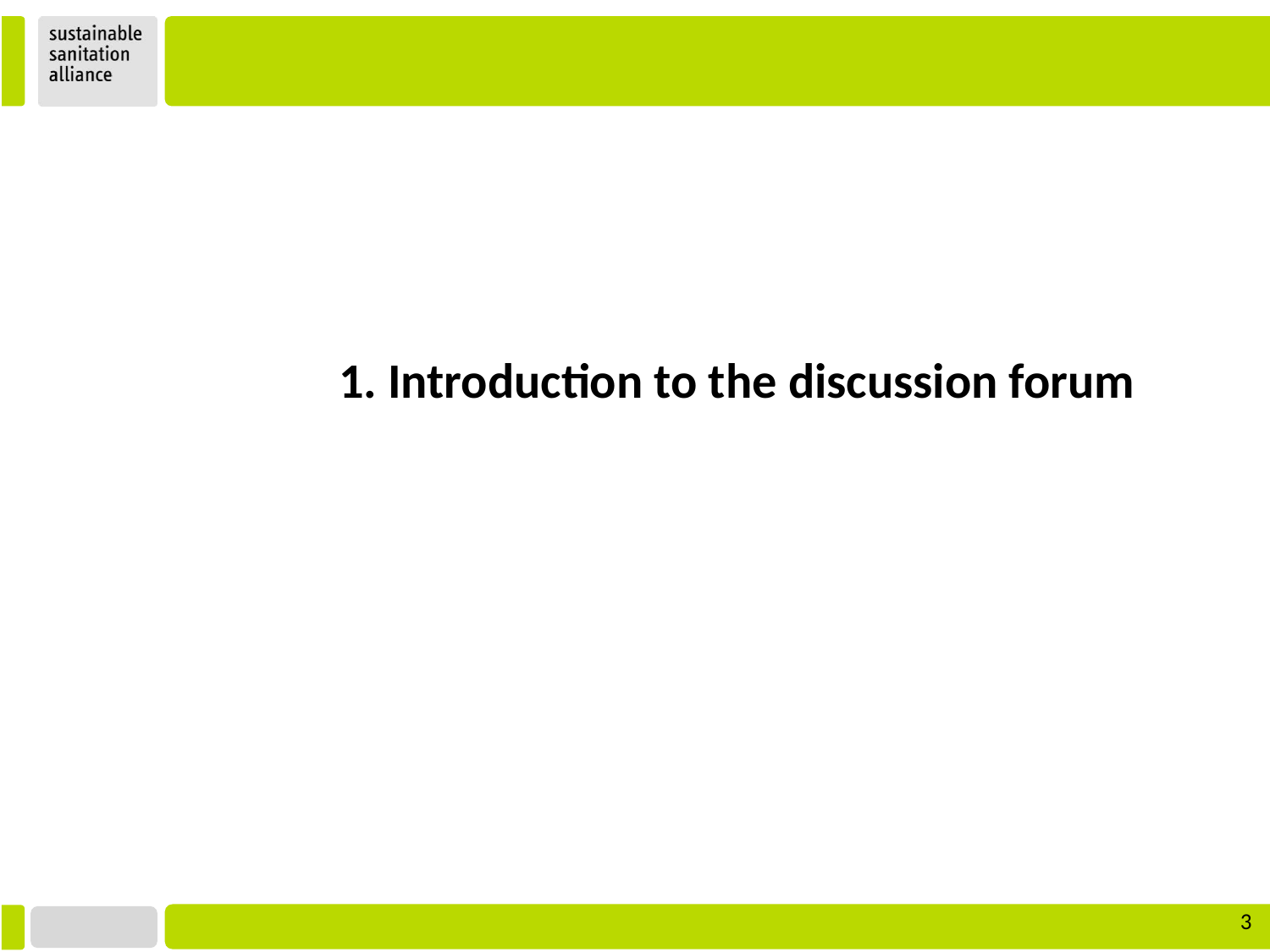

1. Introduction to the discussion forum
3